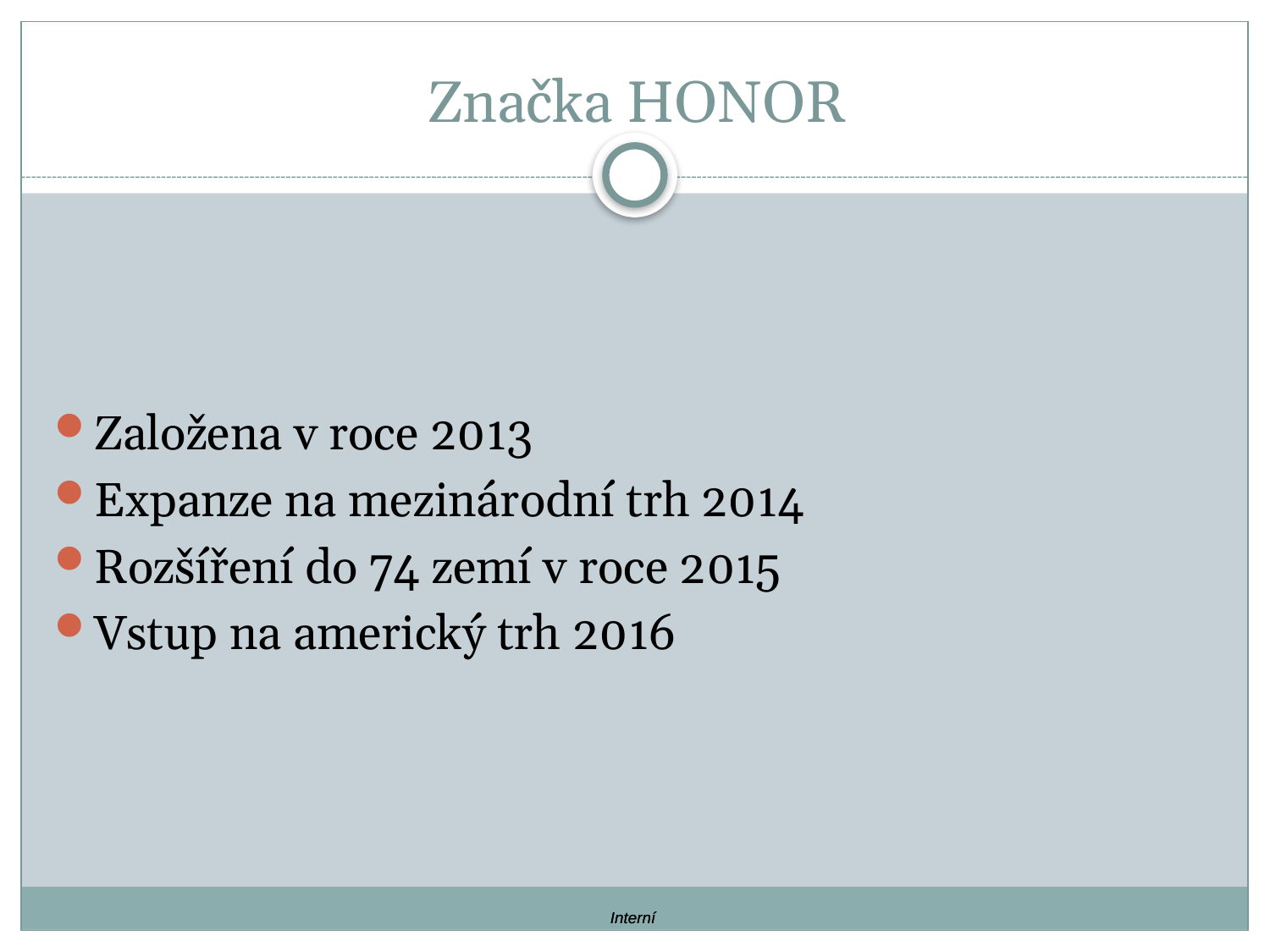

# Značka HONOR
Založena v roce 2013
Expanze na mezinárodní trh 2014
Rozšíření do 74 zemí v roce 2015
Vstup na americký trh 2016